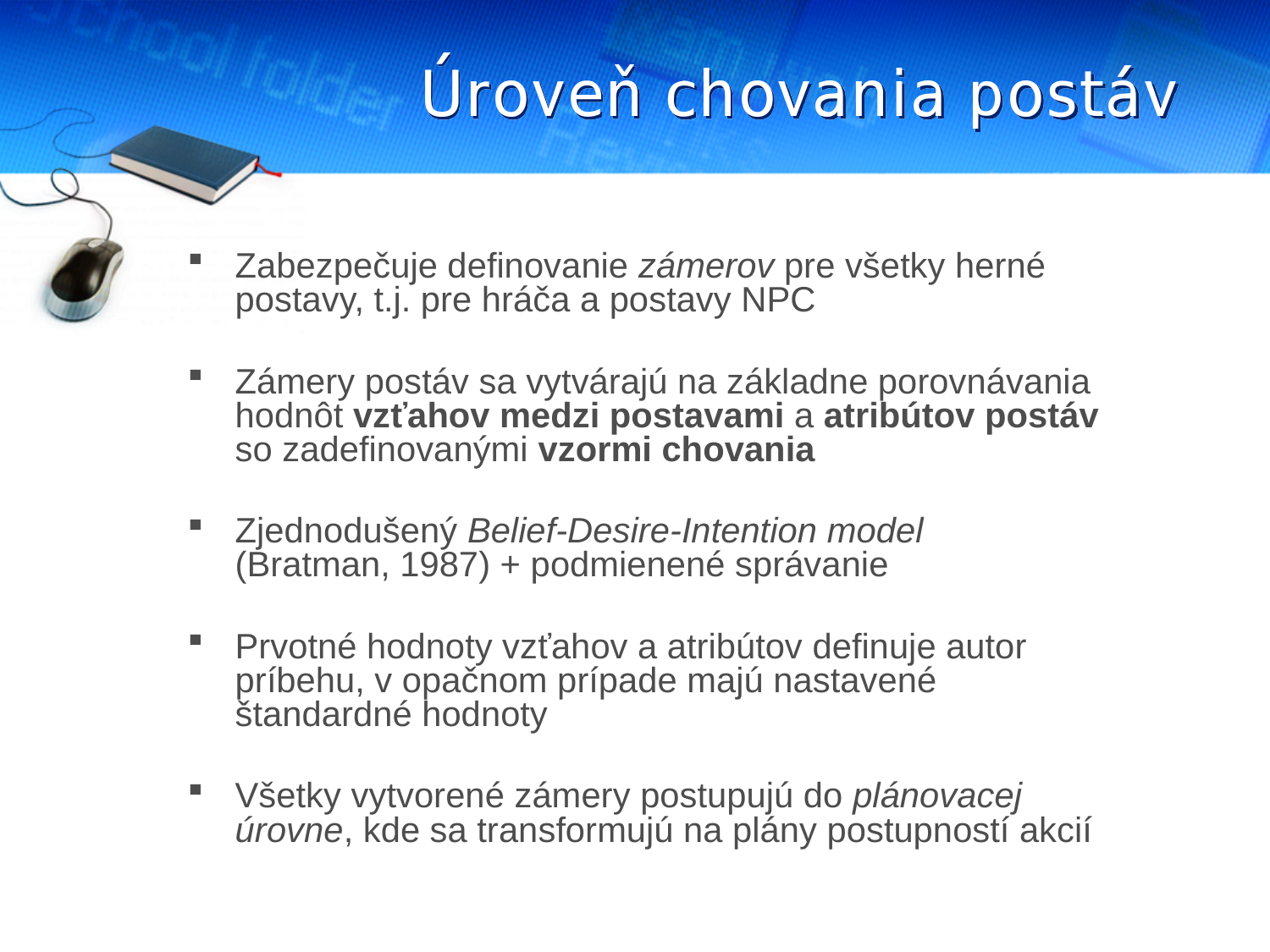

# Úroveň chovania postáv
Zabezpečuje definovanie zámerov pre všetky herné postavy, t.j. pre hráča a postavy NPC

Zámery postáv sa vytvárajú na základne porovnávania hodnôt vzťahov medzi postavami a atribútov postáv so zadefinovanými vzormi chovania

Zjednodušený Belief-Desire-Intention model
(Bratman, 1987) + podmienené správanie

Prvotné hodnoty vzťahov a atribútov definuje autor príbehu, v opačnom prípade majú nastavené štandardné hodnoty

Všetky vytvorené zámery postupujú do plánovacej úrovne, kde sa transformujú na plány postupností akcií